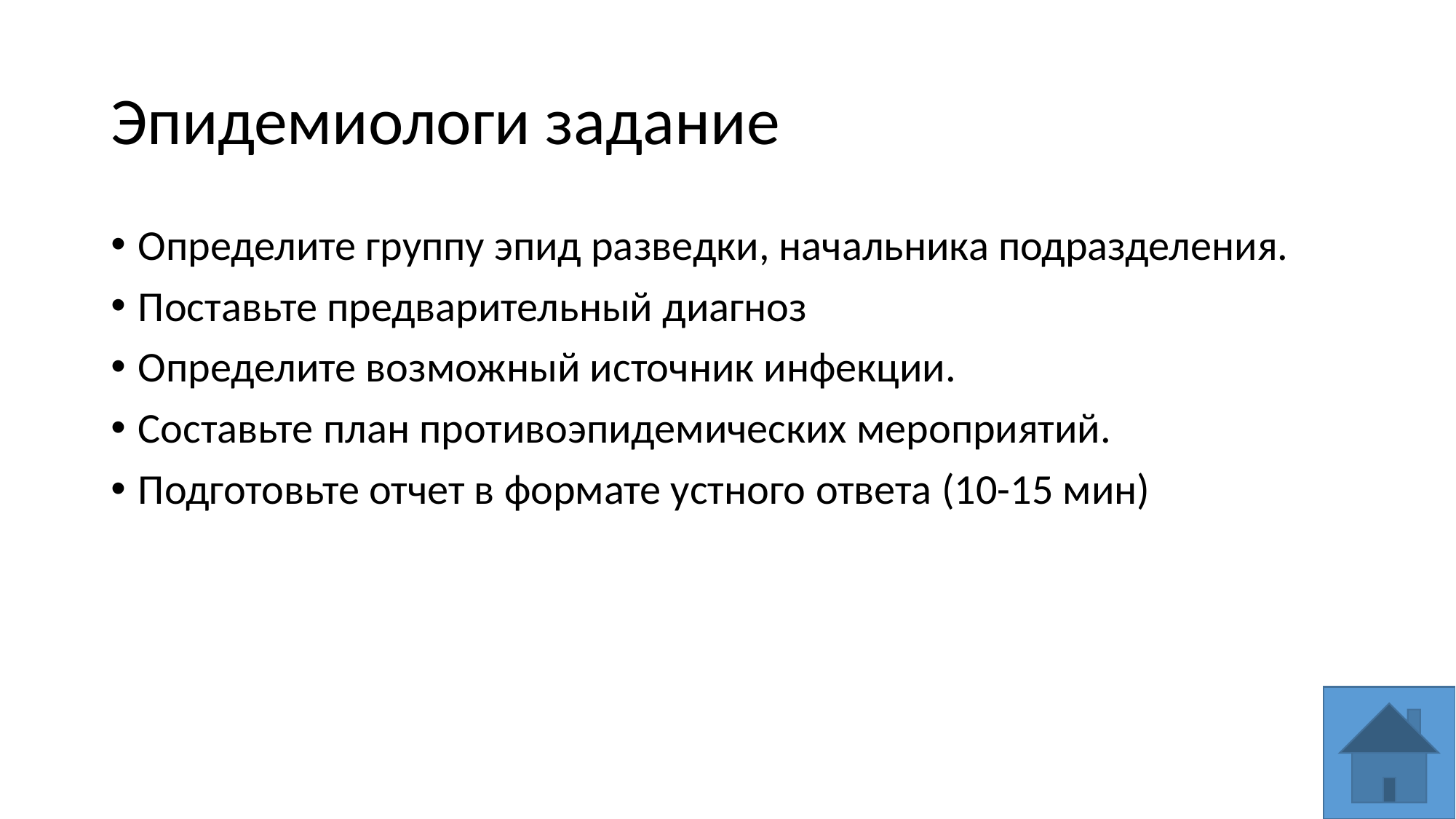

# Эпидемиологи задание
Определите группу эпид разведки, начальника подразделения.
Поставьте предварительный диагноз
Определите возможный источник инфекции.
Составьте план противоэпидемических мероприятий.
Подготовьте отчет в формате устного ответа (10-15 мин)